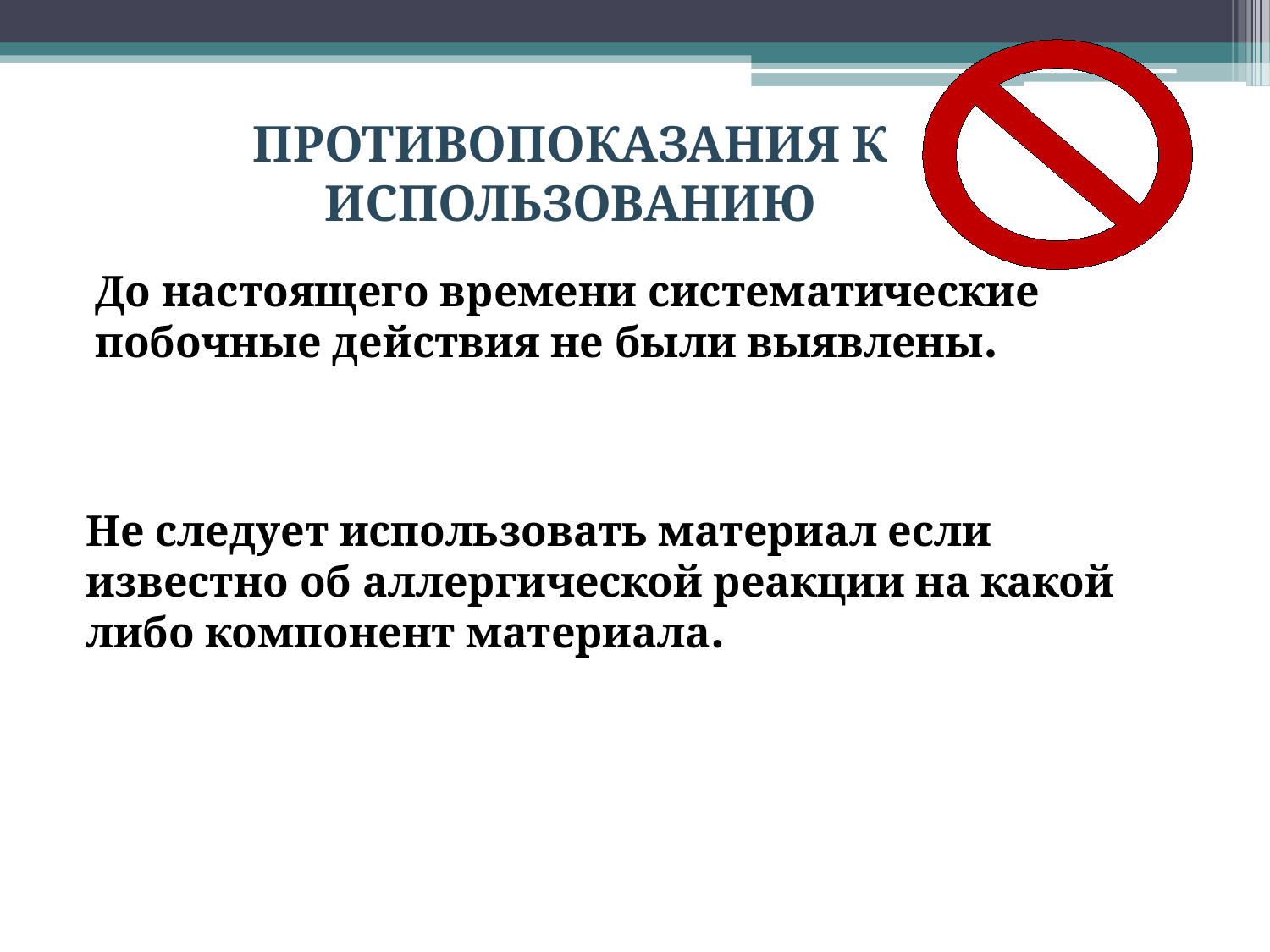

ПРОТИВОПОКАЗАНИЯ К ИСПОЛЬЗОВАНИЮ
До настоящего времени систематические
побочные действия не были выявлены.

Не следует использовать материал если известно об аллергической реакции на какой либо компонент материала.